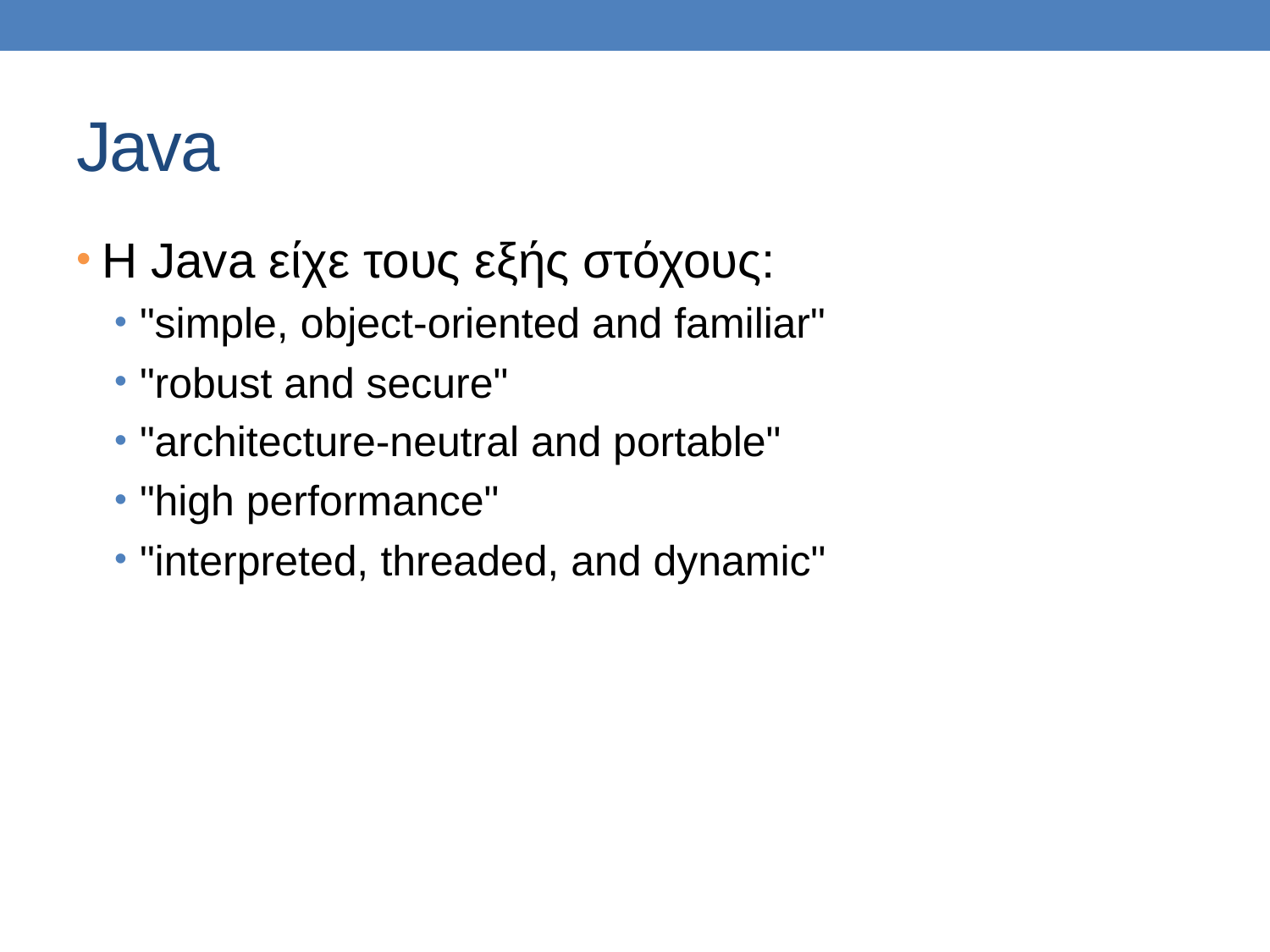

# Java
Η Java είχε τους εξής στόχους:
"simple, object-oriented and familiar"
"robust and secure"
"architecture-neutral and portable"
"high performance"
"interpreted, threaded, and dynamic"